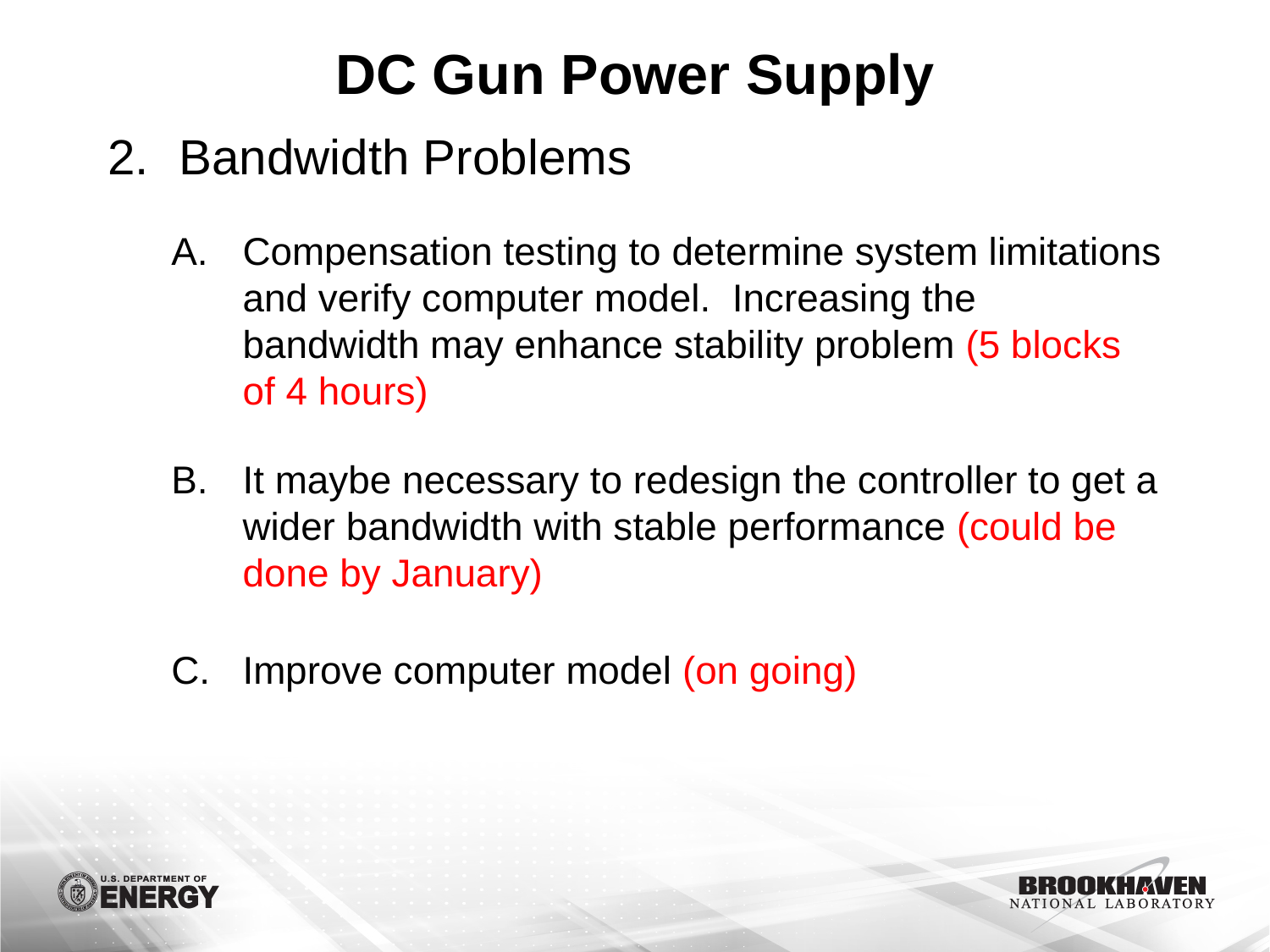

# DC Gun Power Supply
Bandwidth Problems

Compensation testing to determine system limitations and verify computer model.  Increasing the bandwidth may enhance stability problem (5 blocks of 4 hours)

It maybe necessary to redesign the controller to get a wider bandwidth with stable performance (could be done by January)

Improve computer model (on going)